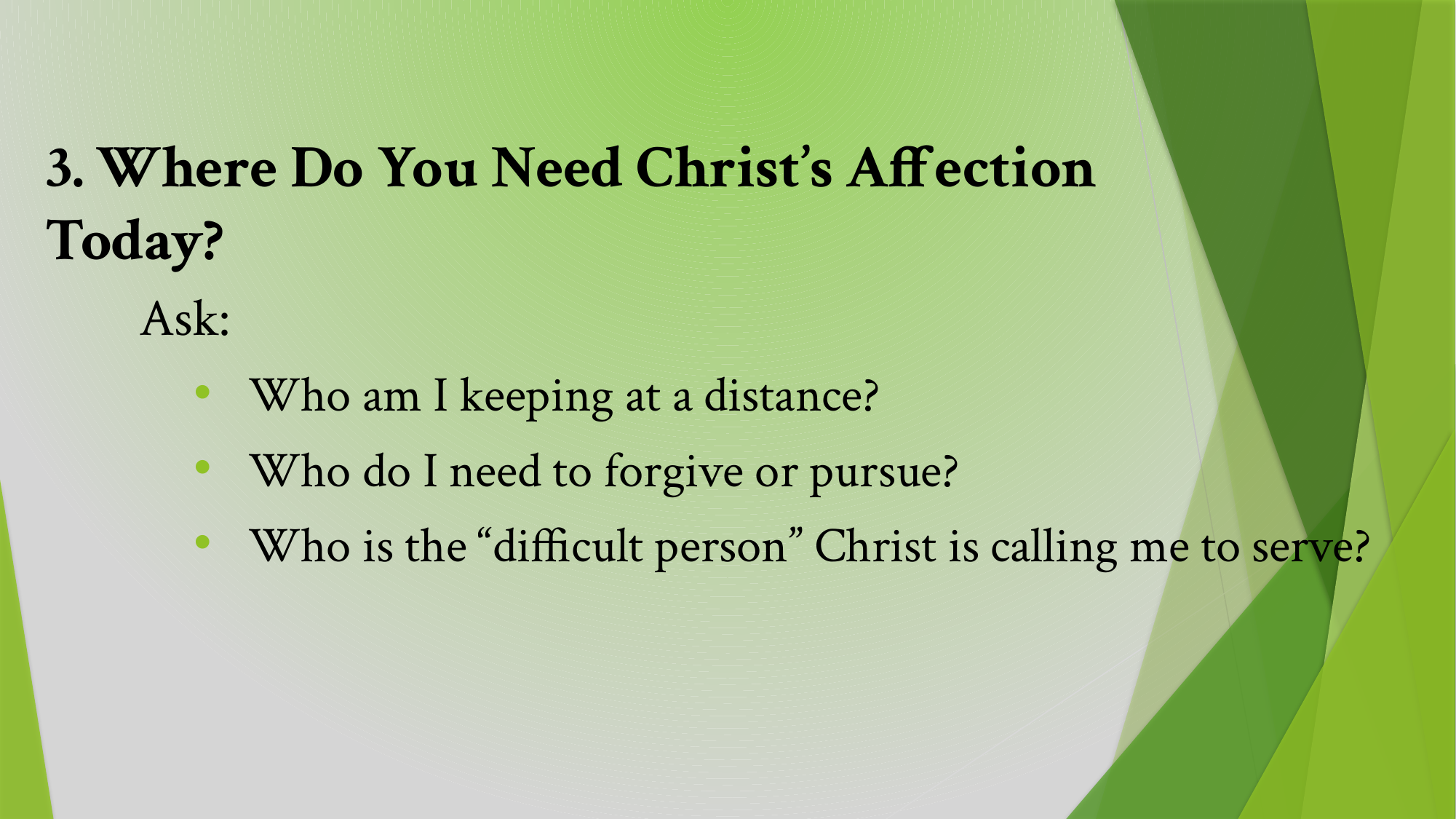

# 3. Where Do You Need Christ’s Affection Today?
Ask:
Who am I keeping at a distance?
Who do I need to forgive or pursue?
Who is the “difficult person” Christ is calling me to serve?